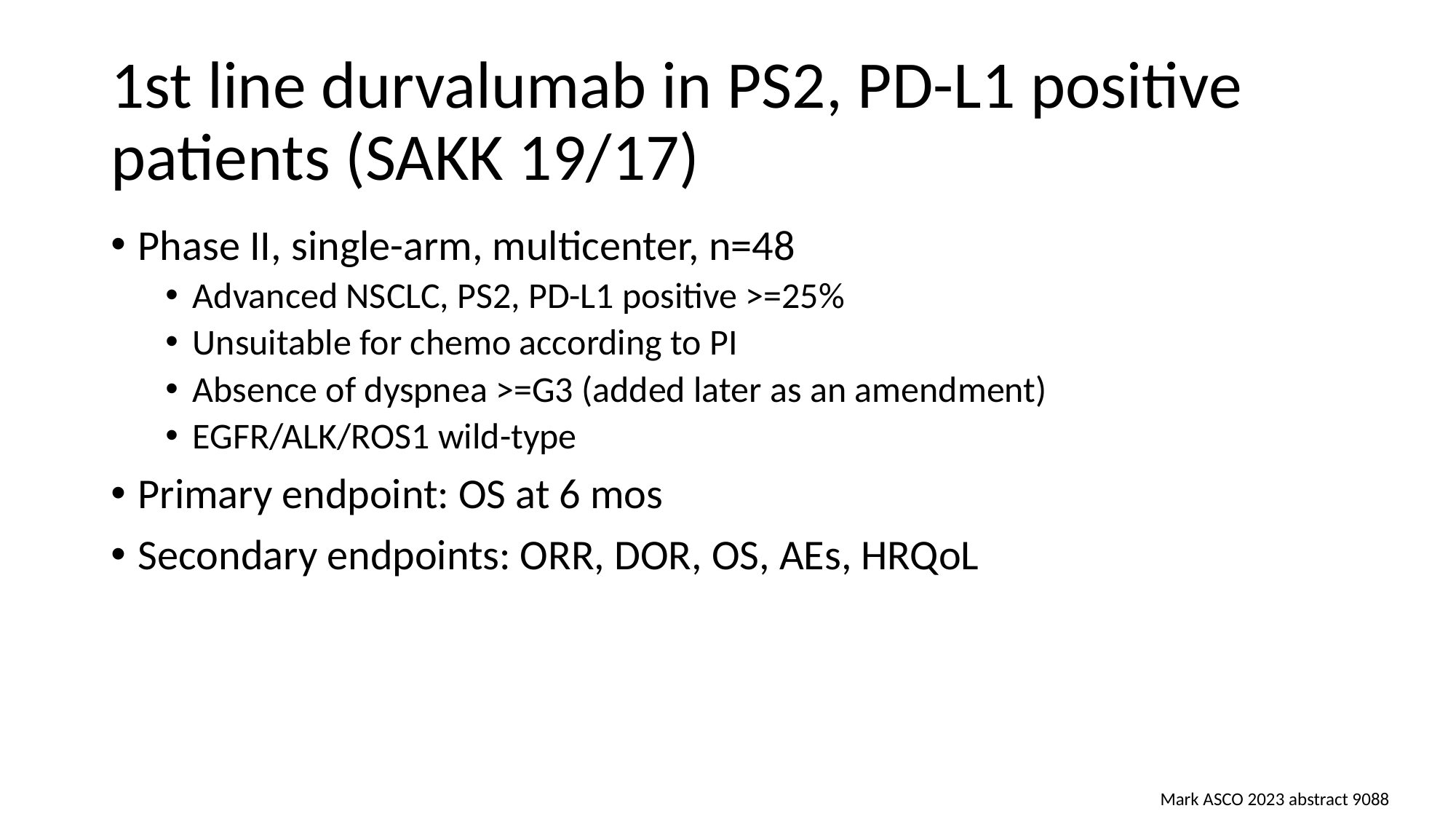

# 1st line durvalumab in PS2, PD-L1 positive patients (SAKK 19/17)
Phase II, single-arm, multicenter, n=48
Advanced NSCLC, PS2, PD-L1 positive >=25%
Unsuitable for chemo according to PI
Absence of dyspnea >=G3 (added later as an amendment)
EGFR/ALK/ROS1 wild-type
Primary endpoint: OS at 6 mos
Secondary endpoints: ORR, DOR, OS, AEs, HRQoL
Mark ASCO 2023 abstract 9088